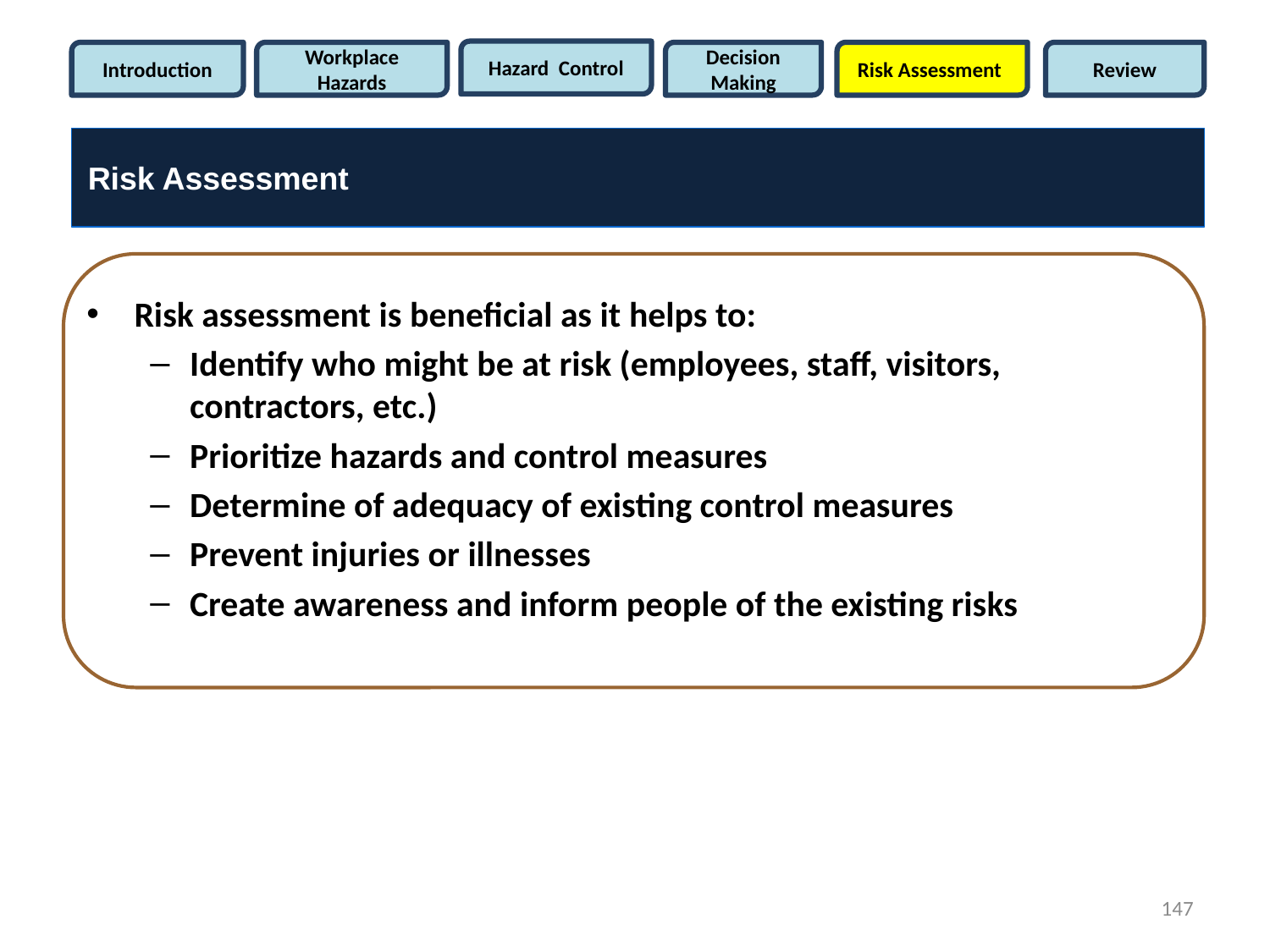

Hazard  Control
Introduction
Workplace Hazards
Decision Making
Risk Assessment
Review

Risk Assessment

Risk assessment is beneficial as it helps to:
Identify who might be at risk (employees, staff, visitors, contractors, etc.)
Prioritize hazards and control measures
Determine of adequacy of existing control measures
Prevent injuries or illnesses
Create awareness and inform people of the existing risks
147